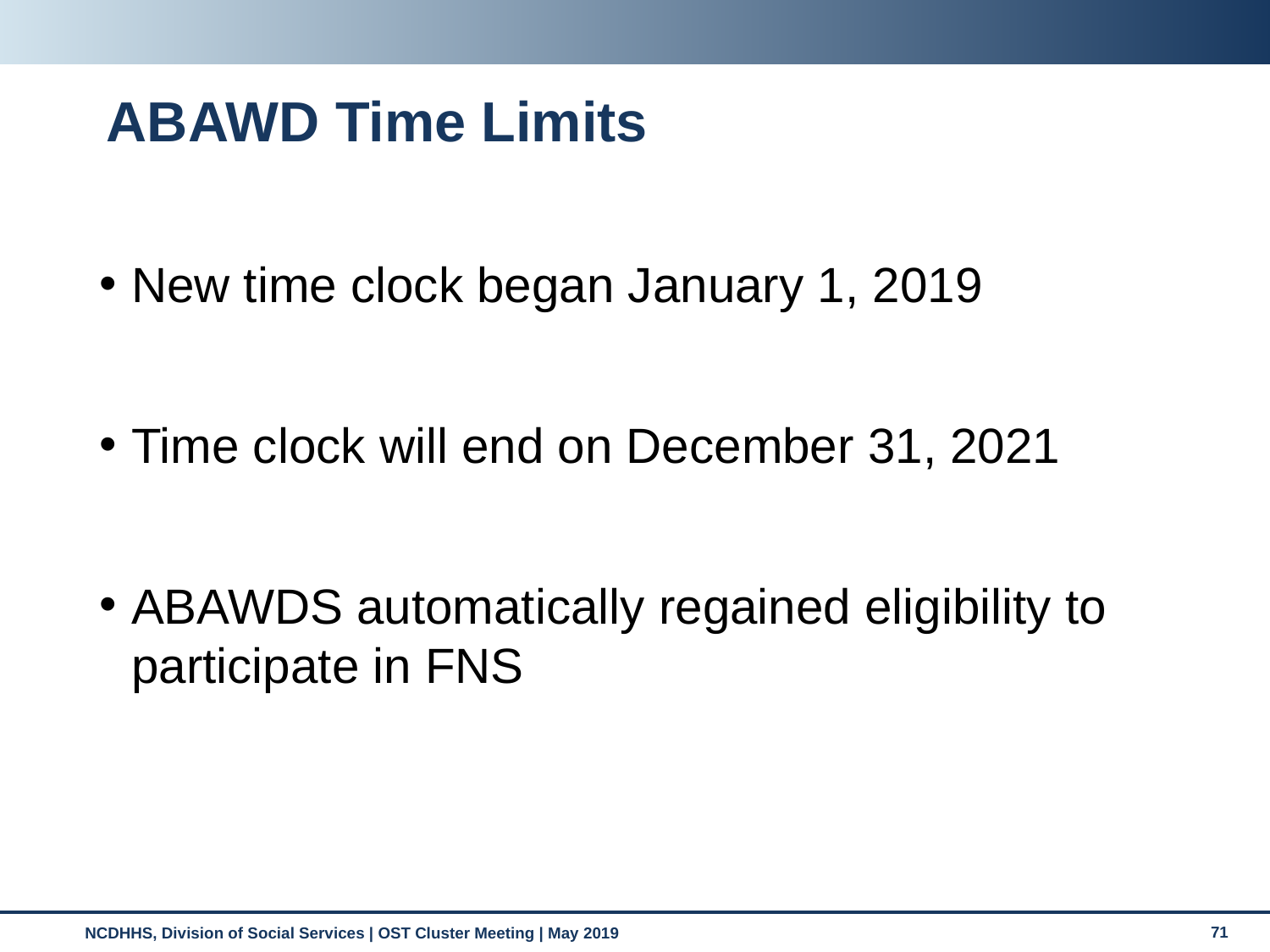

# ABAWD Time Limits
New time clock began January 1, 2019

Time clock will end on December 31, 2021

ABAWDS automatically regained eligibility to participate in FNS